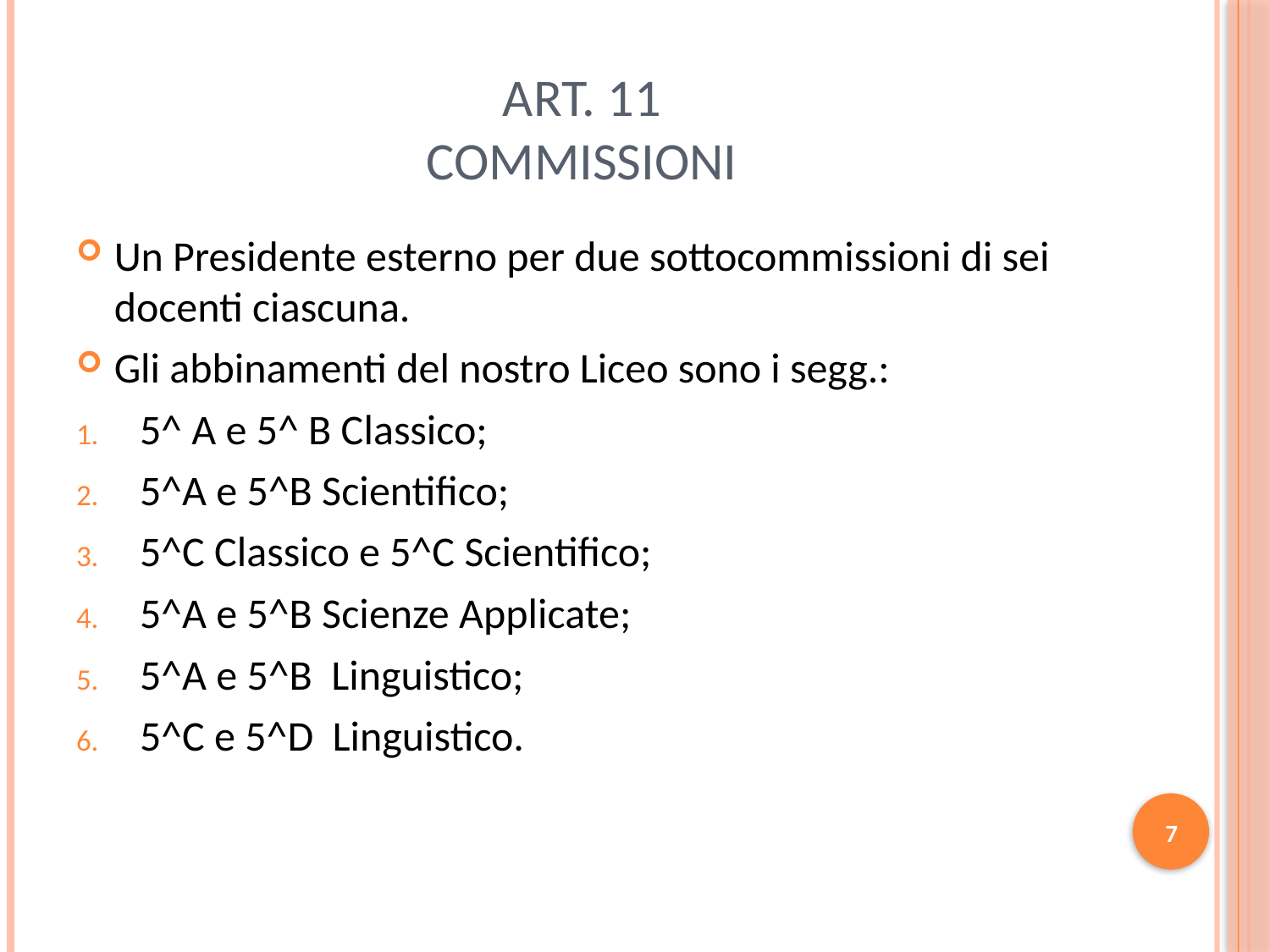

# Art. 11 Commissioni
Un Presidente esterno per due sottocommissioni di sei docenti ciascuna.
Gli abbinamenti del nostro Liceo sono i segg.:
5^ A e 5^ B Classico;
5^A e 5^B Scientifico;
5^C Classico e 5^C Scientifico;
5^A e 5^B Scienze Applicate;
5^A e 5^B  Linguistico;
5^C e 5^D  Linguistico.
7